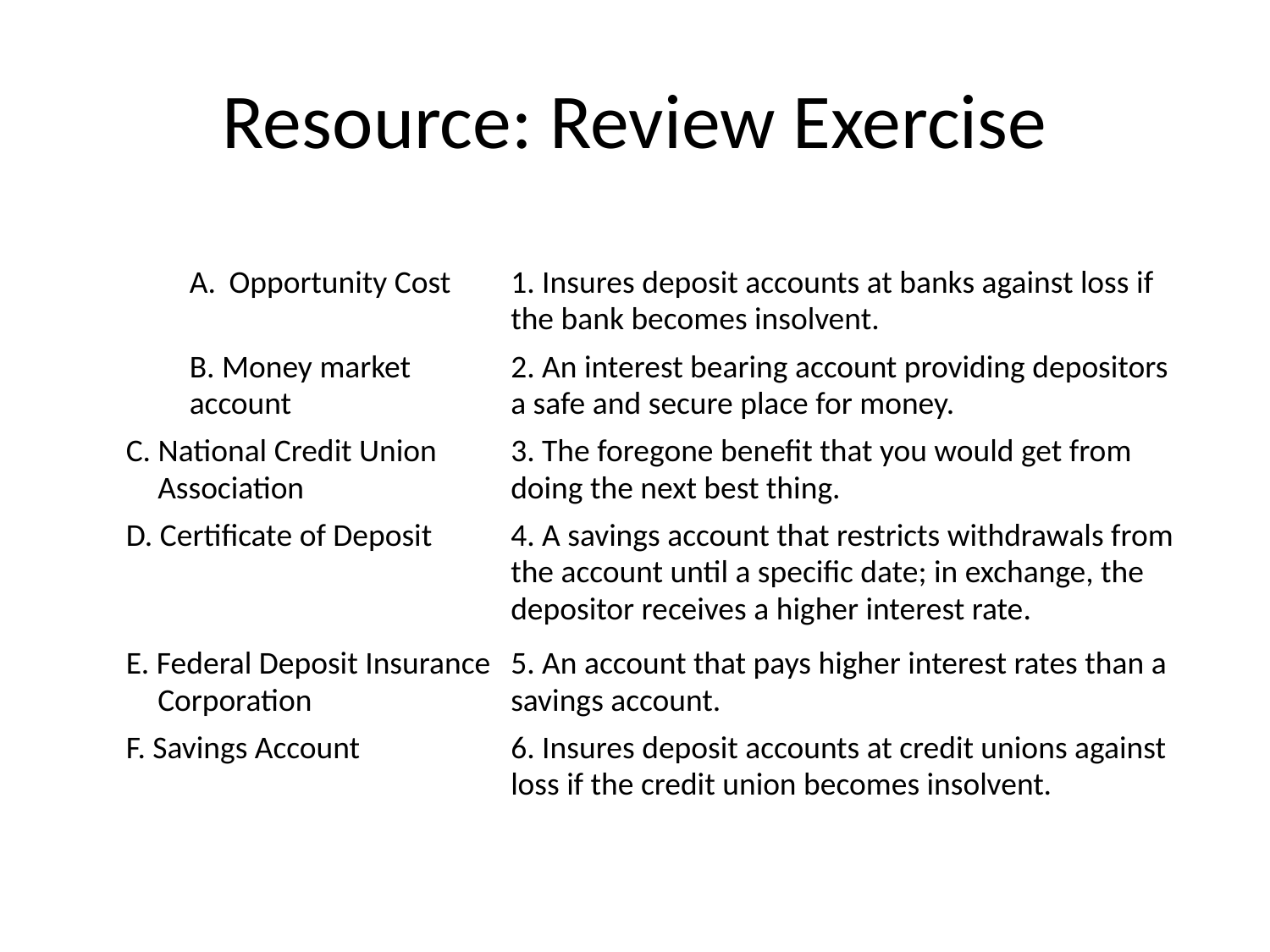

# Resource: Review Exercise
| Opportunity Cost | 1. Insures deposit accounts at banks against loss if the bank becomes insolvent. |
| --- | --- |
| B. Money market account | 2. An interest bearing account providing depositors a safe and secure place for money. |
| C. National Credit Union Association | 3. The foregone benefit that you would get from doing the next best thing. |
| D. Certificate of Deposit | 4. A savings account that restricts withdrawals from the account until a specific date; in exchange, the depositor receives a higher interest rate. |
| E. Federal Deposit Insurance Corporation | 5. An account that pays higher interest rates than a savings account. |
| F. Savings Account | 6. Insures deposit accounts at credit unions against loss if the credit union becomes insolvent. |